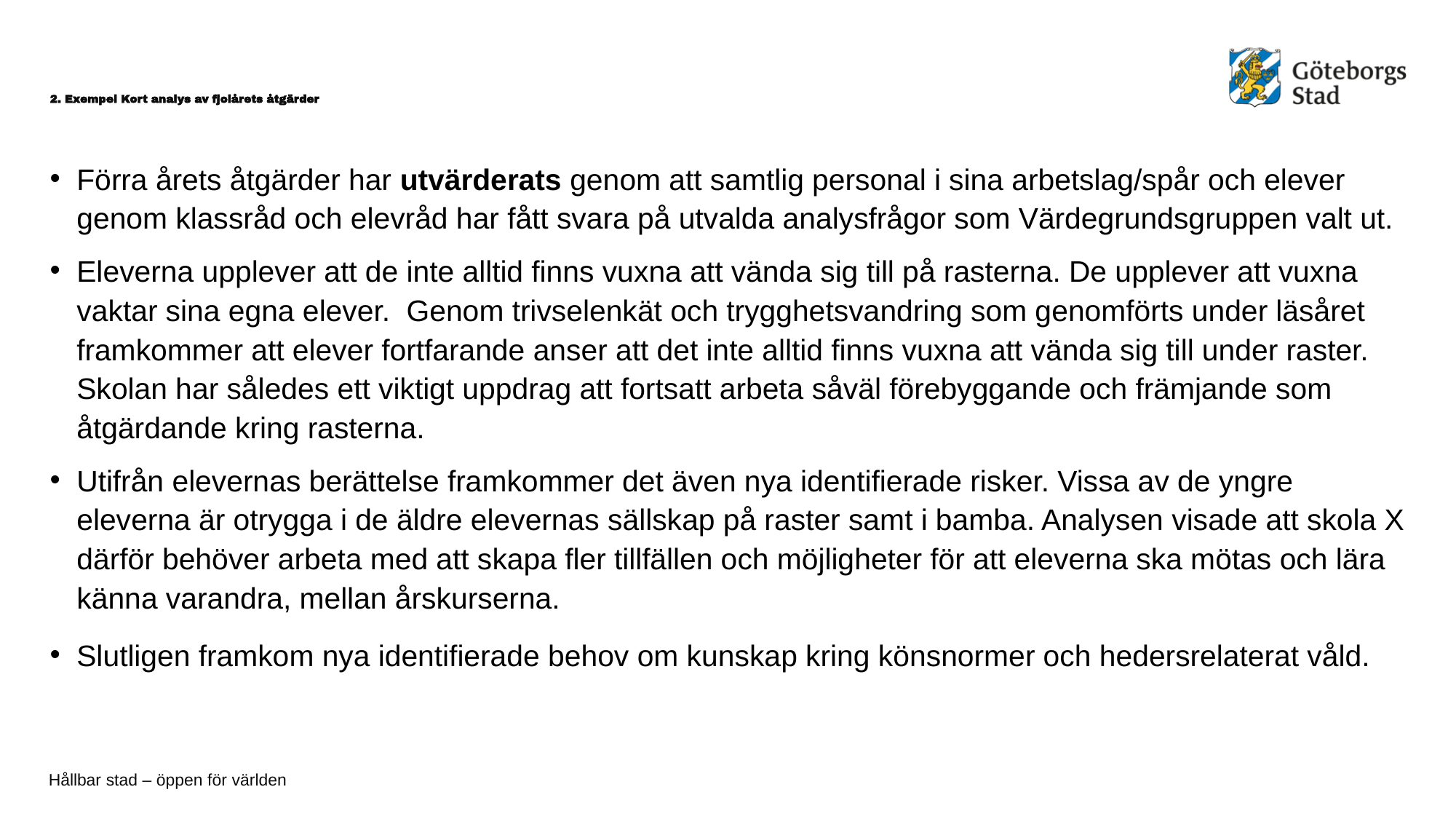

# 2. Exempel Kort analys av fjolårets åtgärder
Förra årets åtgärder har utvärderats genom att samtlig personal i sina arbetslag/spår och elever genom klassråd och elevråd har fått svara på utvalda analysfrågor som Värdegrundsgruppen valt ut.
Eleverna upplever att de inte alltid finns vuxna att vända sig till på rasterna. De upplever att vuxna vaktar sina egna elever.  Genom trivselenkät och trygghetsvandring som genomförts under läsåret framkommer att elever fortfarande anser att det inte alltid finns vuxna att vända sig till under raster. Skolan har således ett viktigt uppdrag att fortsatt arbeta såväl förebyggande och främjande som åtgärdande kring rasterna.
Utifrån elevernas berättelse framkommer det även nya identifierade risker. Vissa av de yngre eleverna är otrygga i de äldre elevernas sällskap på raster samt i bamba. Analysen visade att skola X därför behöver arbeta med att skapa fler tillfällen och möjligheter för att eleverna ska mötas och lära känna varandra, mellan årskurserna.
Slutligen framkom nya identifierade behov om kunskap kring könsnormer och hedersrelaterat våld.